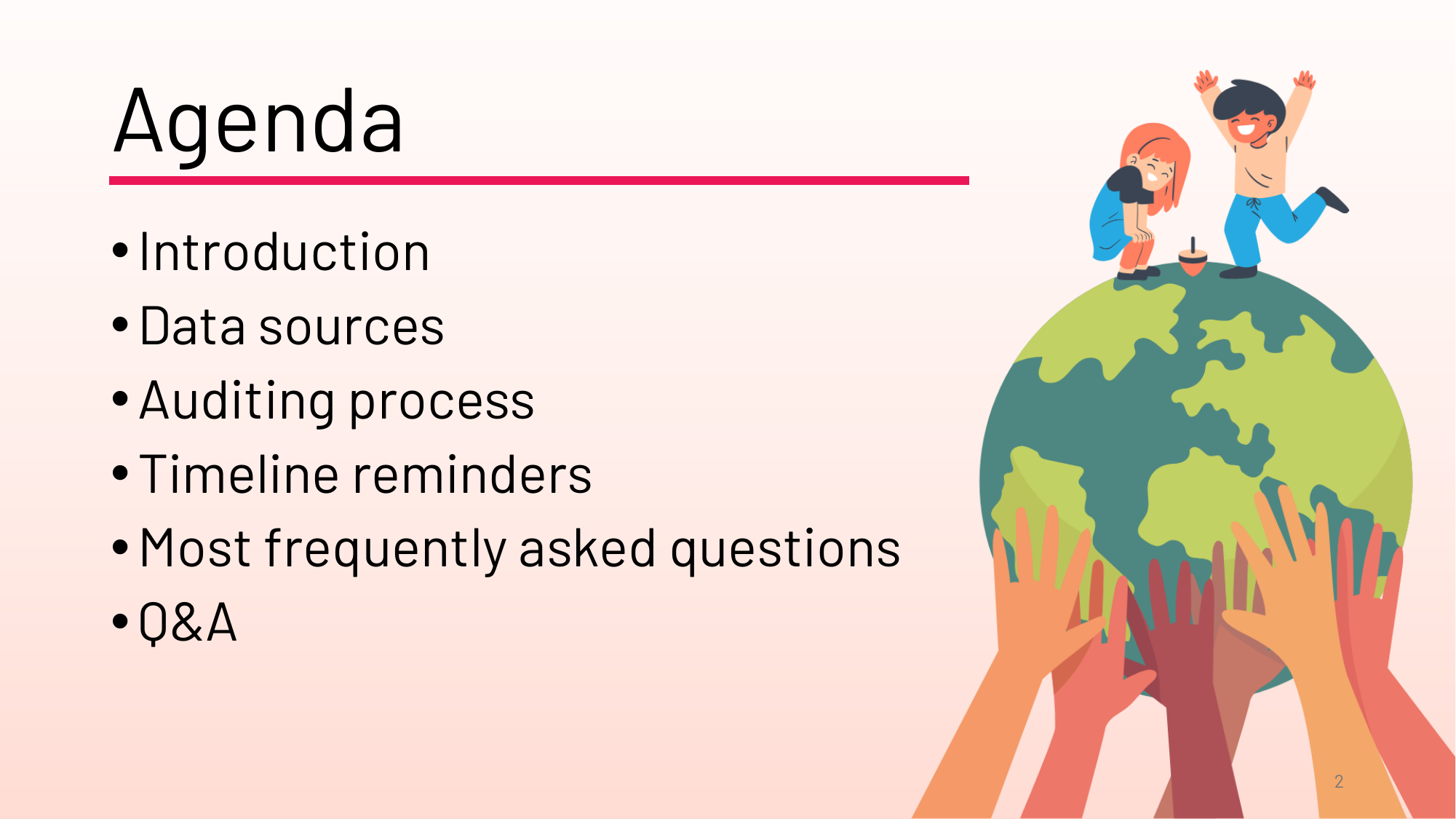

# Agenda
Introduction
Data sources
Auditing process
Timeline reminders
Most frequently asked questions
Q&A
2